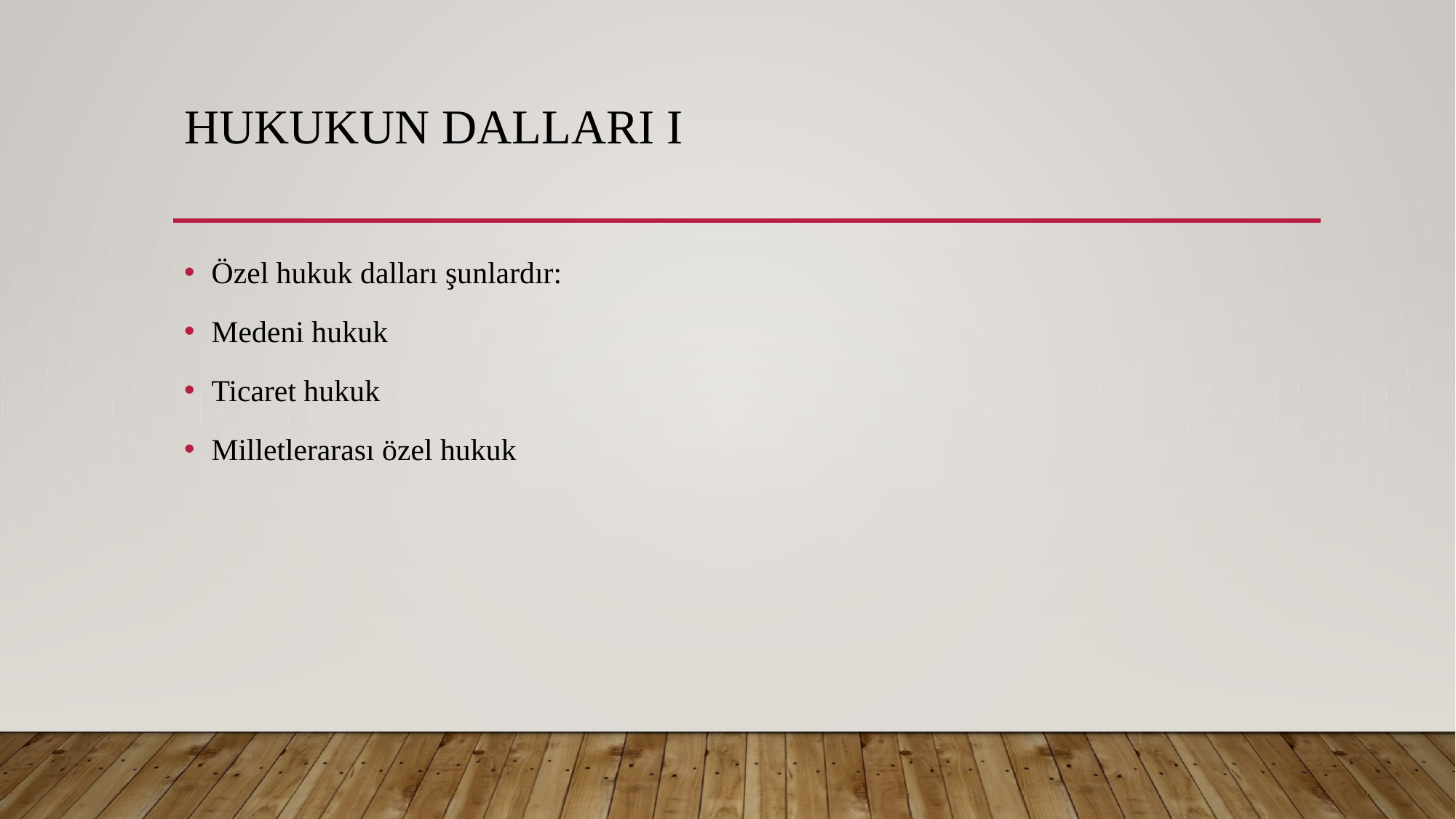

# Hukukun dalları I
Özel hukuk dalları şunlardır:
Medeni hukuk
Ticaret hukuk
Milletlerarası özel hukuk